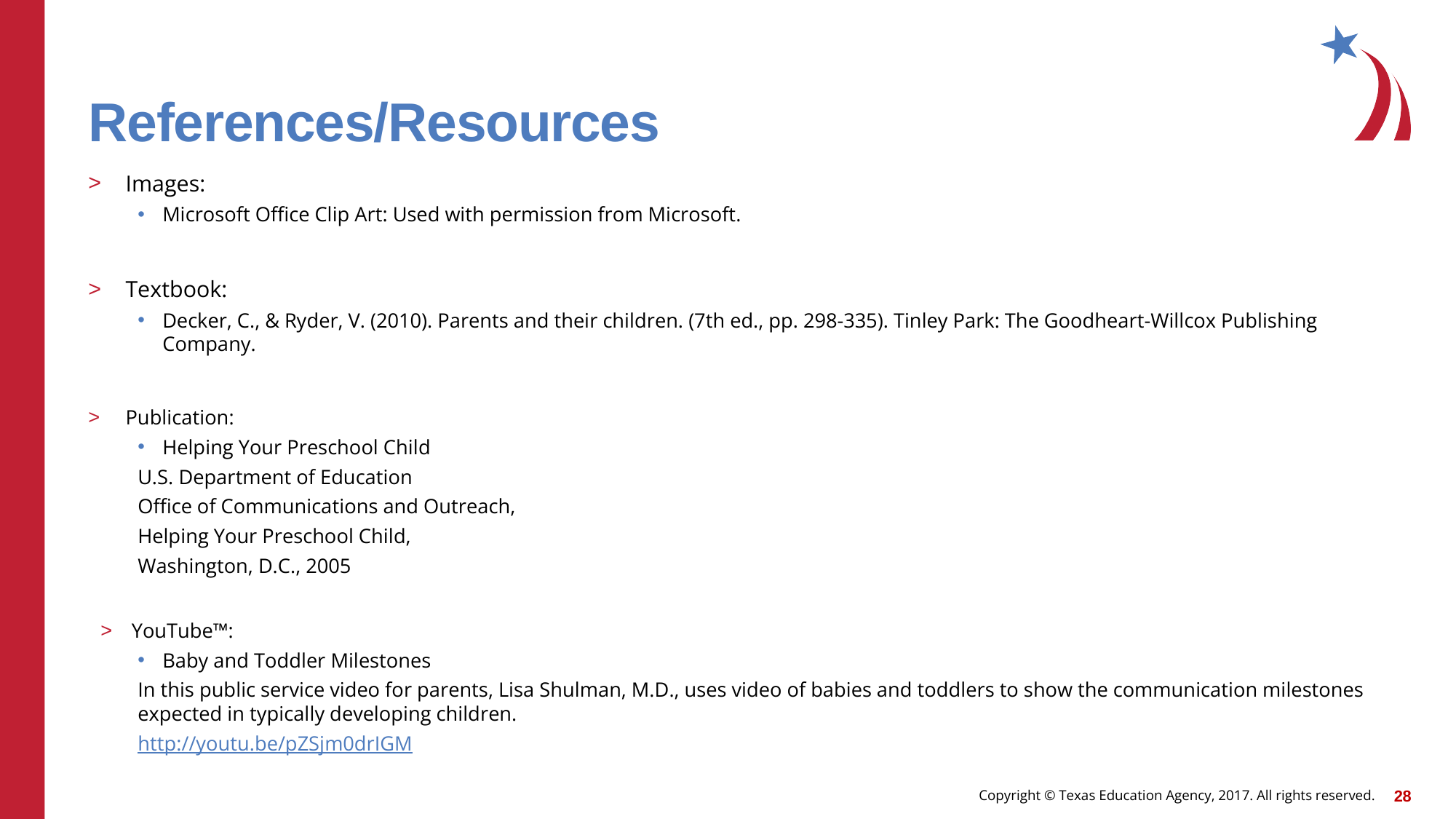

# References/Resources
Images:
Microsoft Office Clip Art: Used with permission from Microsoft.

Textbook:
Decker, C., & Ryder, V. (2010). Parents and their children. (7th ed., pp. 298-335). Tinley Park: The Goodheart-Willcox Publishing Company.

Publication:
Helping Your Preschool Child
U.S. Department of Education
Office of Communications and Outreach,
Helping Your Preschool Child,
Washington, D.C., 2005

YouTube™:
Baby and Toddler Milestones
In this public service video for parents, Lisa Shulman, M.D., uses video of babies and toddlers to show the communication milestones expected in typically developing children.
http://youtu.be/pZSjm0drIGM